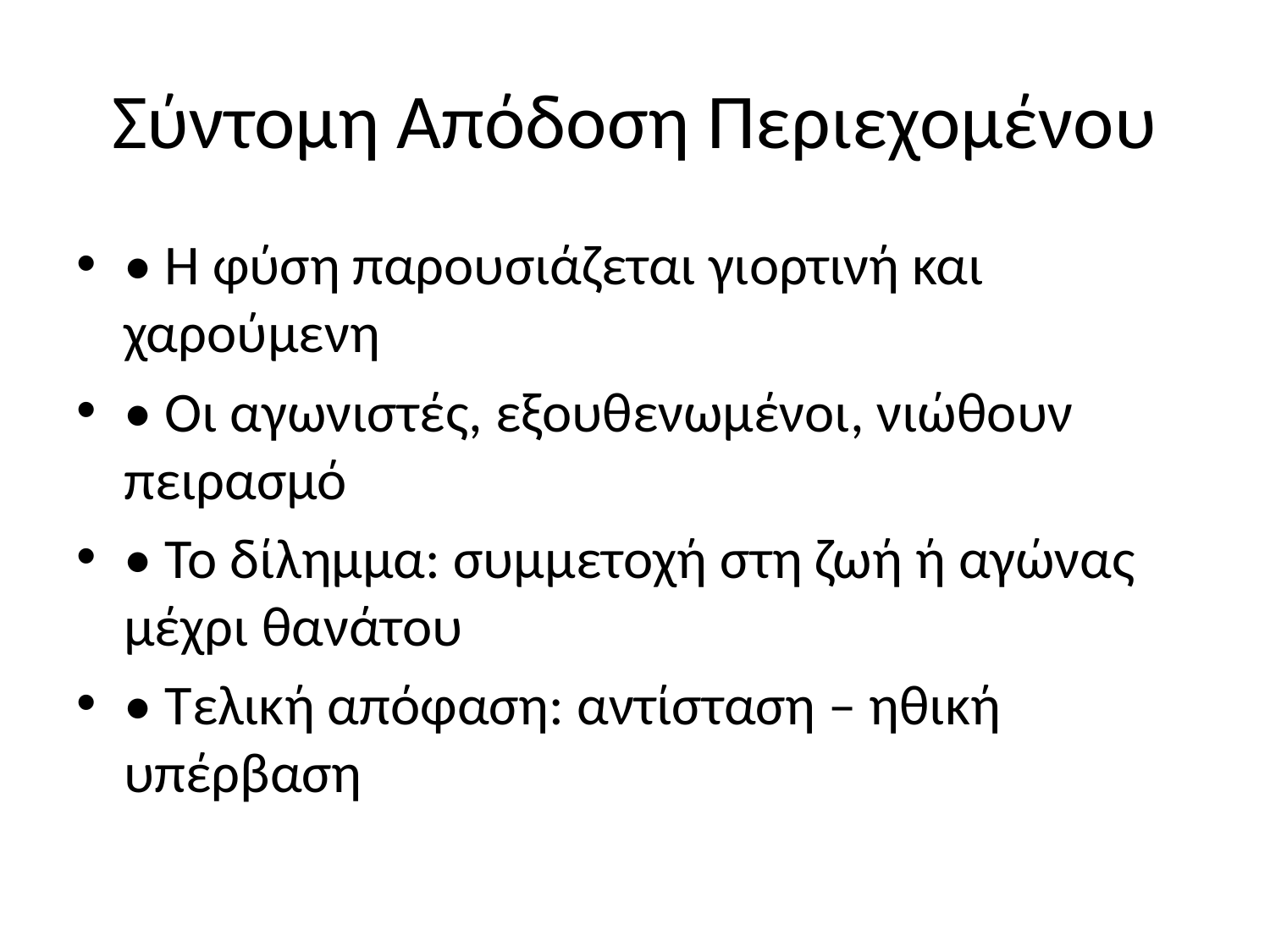

# Σύντομη Απόδοση Περιεχομένου
• Η φύση παρουσιάζεται γιορτινή και χαρούμενη
• Οι αγωνιστές, εξουθενωμένοι, νιώθουν πειρασμό
• Το δίλημμα: συμμετοχή στη ζωή ή αγώνας μέχρι θανάτου
• Τελική απόφαση: αντίσταση – ηθική υπέρβαση